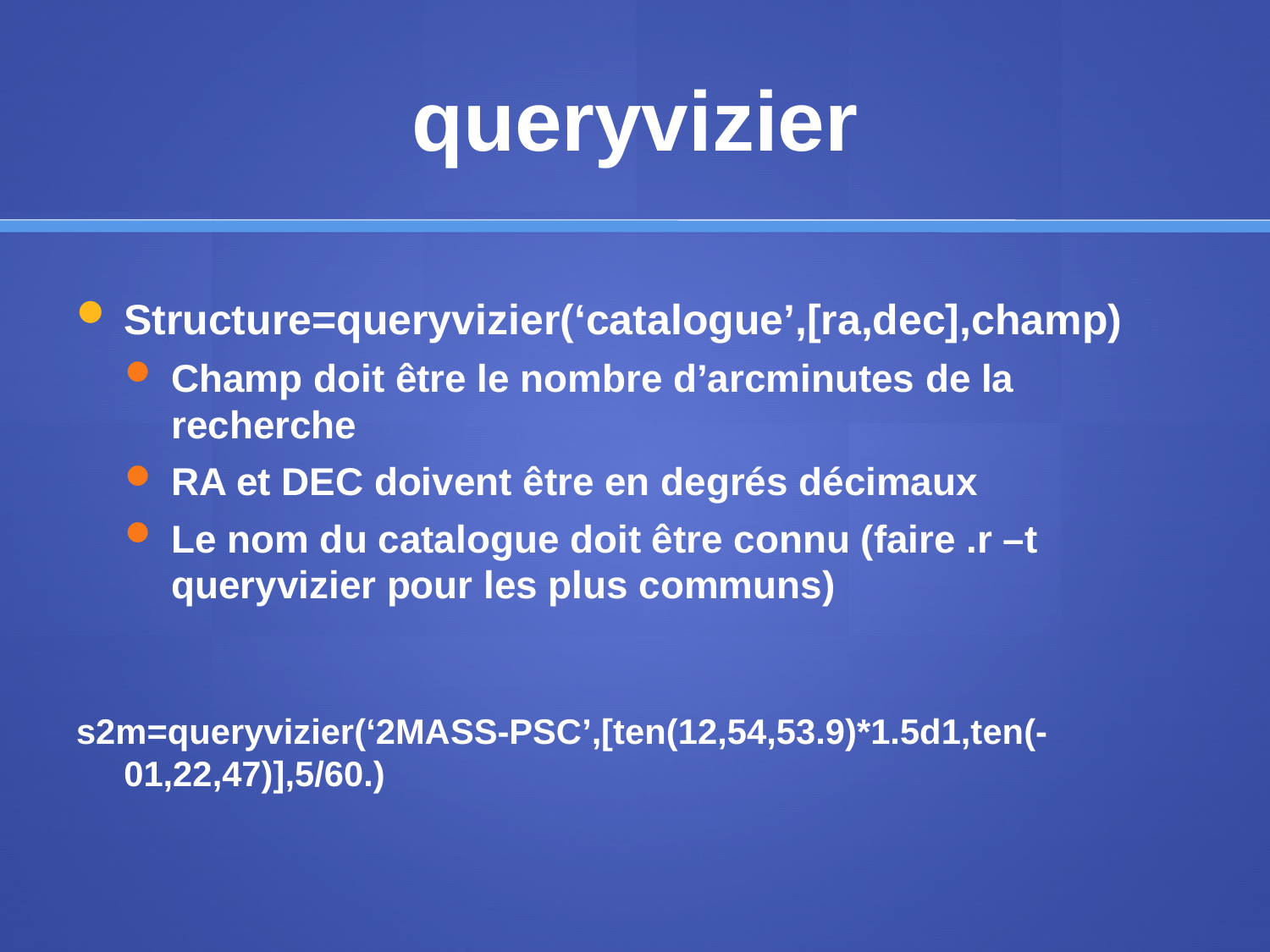

# queryvizier
Structure=queryvizier(‘catalogue’,[ra,dec],champ)
Champ doit être le nombre d’arcminutes de la recherche
RA et DEC doivent être en degrés décimaux
Le nom du catalogue doit être connu (faire .r –t queryvizier pour les plus communs)

s2m=queryvizier(‘2MASS-PSC’,[ten(12,54,53.9)*1.5d1,ten(-01,22,47)],5/60.)